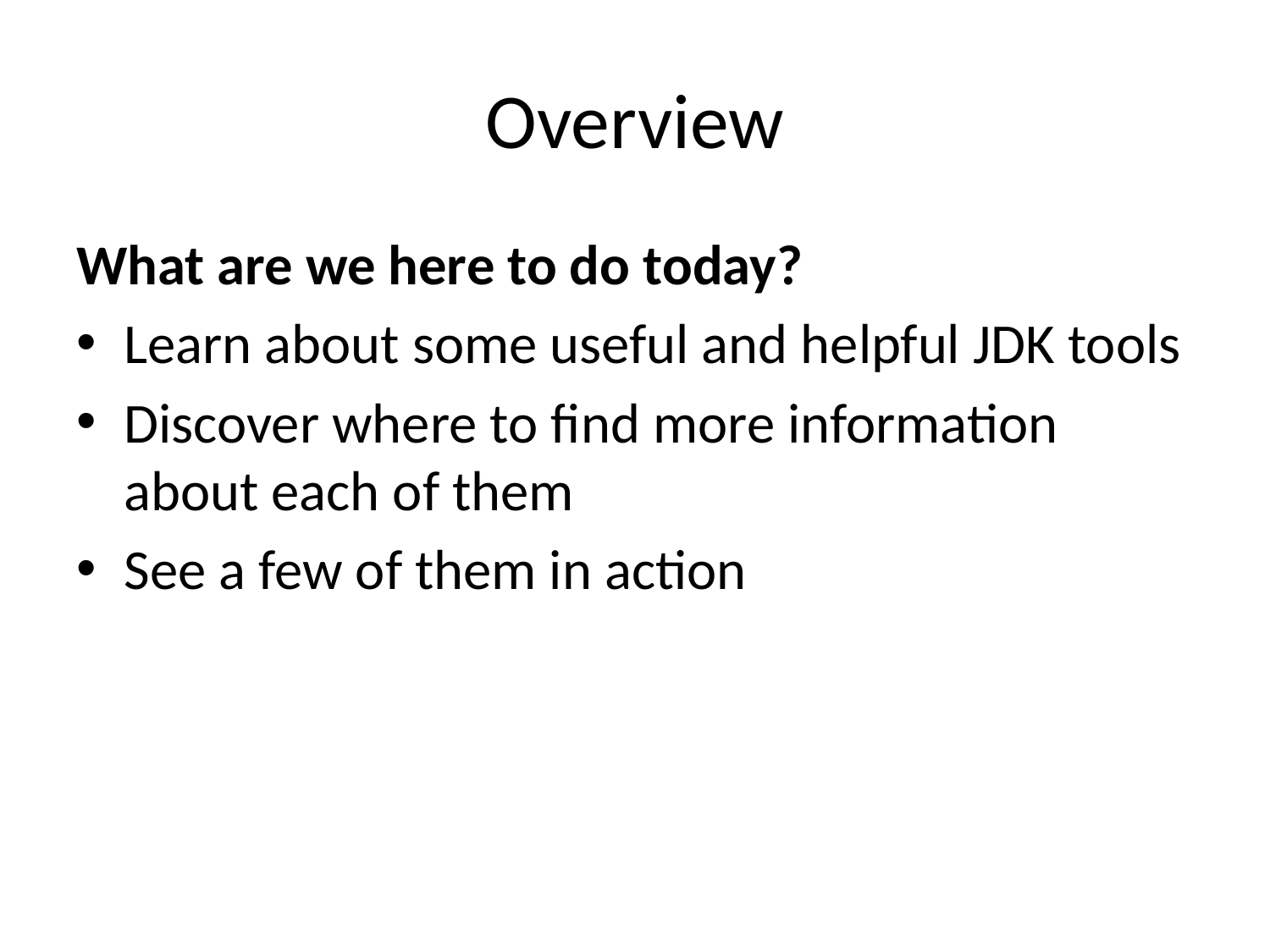

# Overview
What are we here to do today?
Learn about some useful and helpful JDK tools
Discover where to find more information about each of them
See a few of them in action